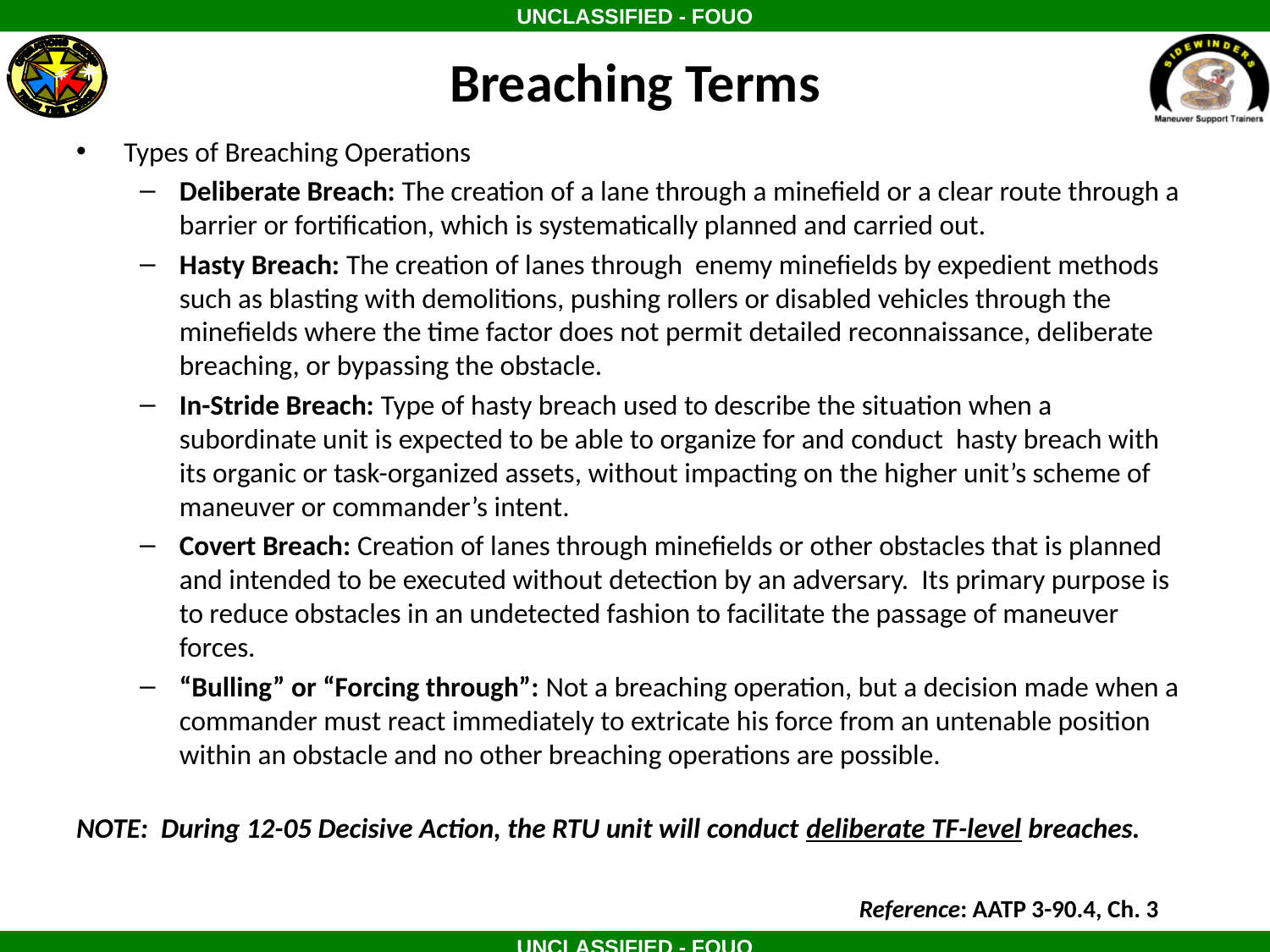

# Breaching Terms
Types of Breaching Operations
Deliberate Breach: The creation of a lane through a minefield or a clear route through a barrier or fortification, which is systematically planned and carried out.
Hasty Breach: The creation of lanes through  enemy minefields by expedient methods such as blasting with demolitions, pushing rollers or disabled vehicles through the minefields where the time factor does not permit detailed reconnaissance, deliberate breaching, or bypassing the obstacle.
In-Stride Breach: Type of hasty breach used to describe the situation when a subordinate unit is expected to be able to organize for and conduct  hasty breach with its organic or task-organized assets, without impacting on the higher unit’s scheme of maneuver or commander’s intent.
Covert Breach: Creation of lanes through minefields or other obstacles that is planned and intended to be executed without detection by an adversary.  Its primary purpose is to reduce obstacles in an undetected fashion to facilitate the passage of maneuver forces.
“Bulling” or “Forcing through”: Not a breaching operation, but a decision made when a commander must react immediately to extricate his force from an untenable position within an obstacle and no other breaching operations are possible.

NOTE:  During 12-05 Decisive Action, the RTU unit will conduct deliberate TF-level breaches.

Reference: AATP 3-90.4, Ch. 3